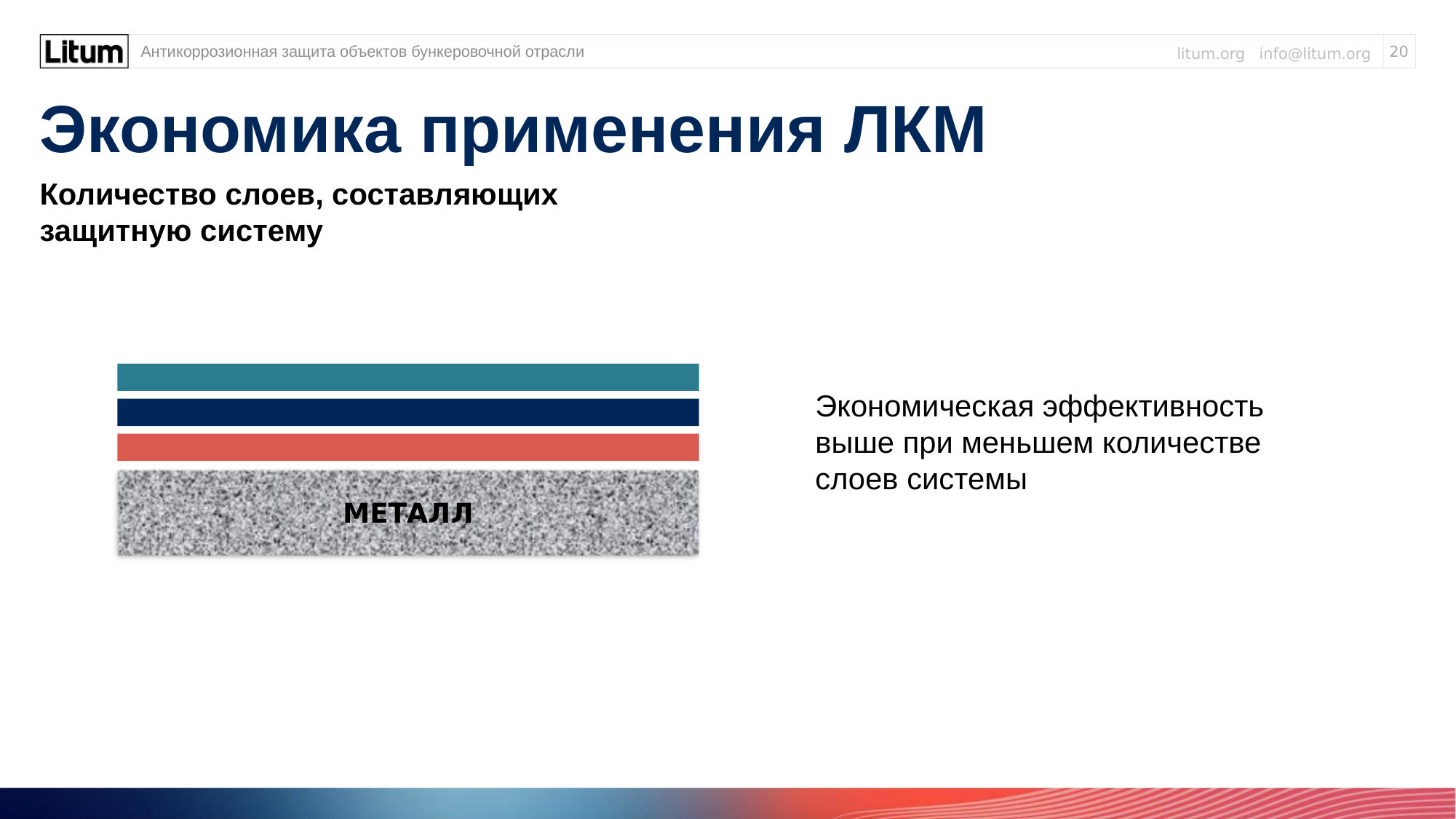

Антикоррозионная защита объектов бункеровочной отрасли
# Экономика применения ЛКМ
Количество слоев, составляющих защитную систему

Экономическая эффективность выше при меньшем количестве слоев системы

МЕТАЛЛ